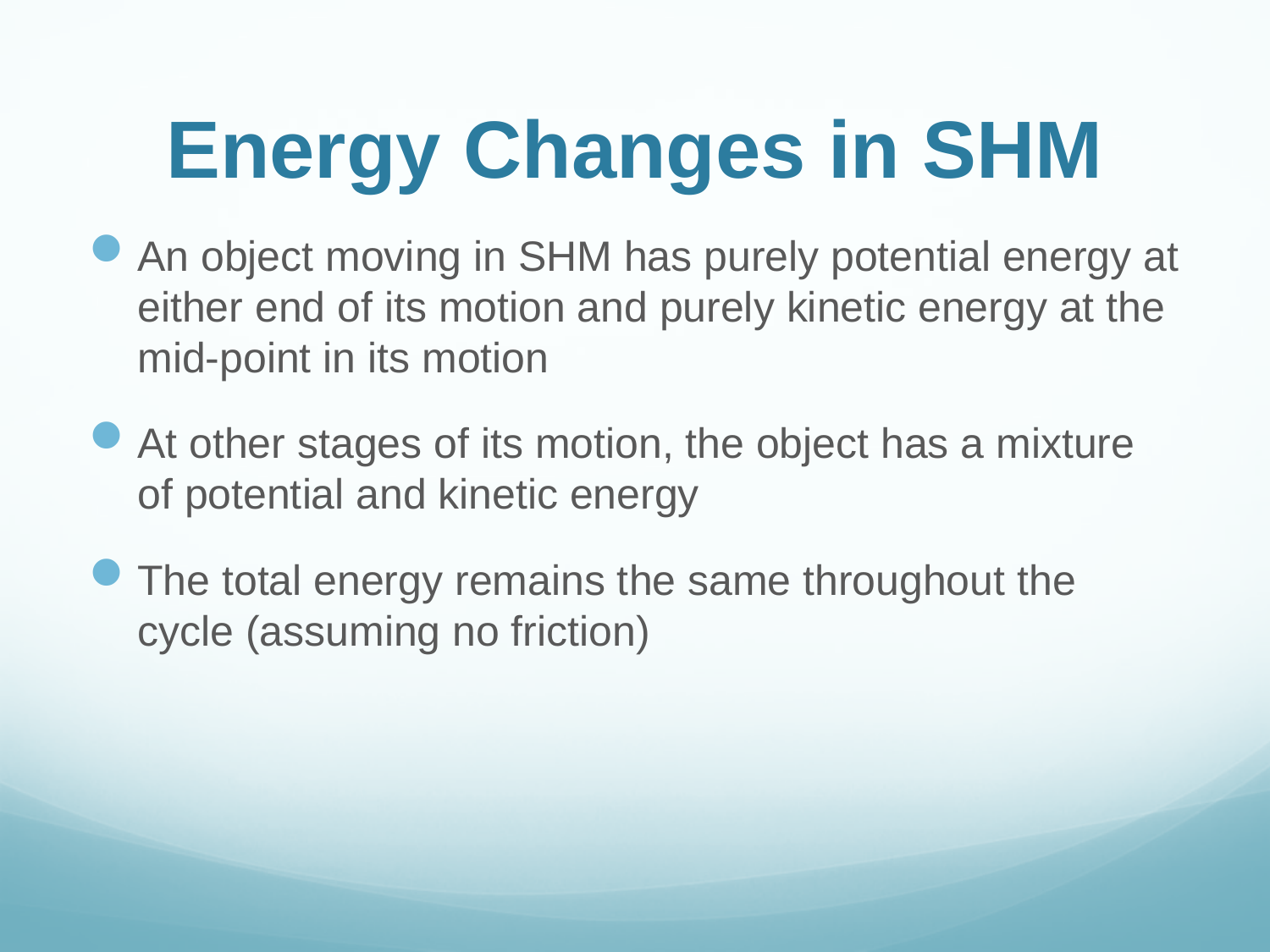

# Energy Changes in SHM
An object moving in SHM has purely potential energy at either end of its motion and purely kinetic energy at the mid-point in its motion
At other stages of its motion, the object has a mixture of potential and kinetic energy
The total energy remains the same throughout the cycle (assuming no friction)